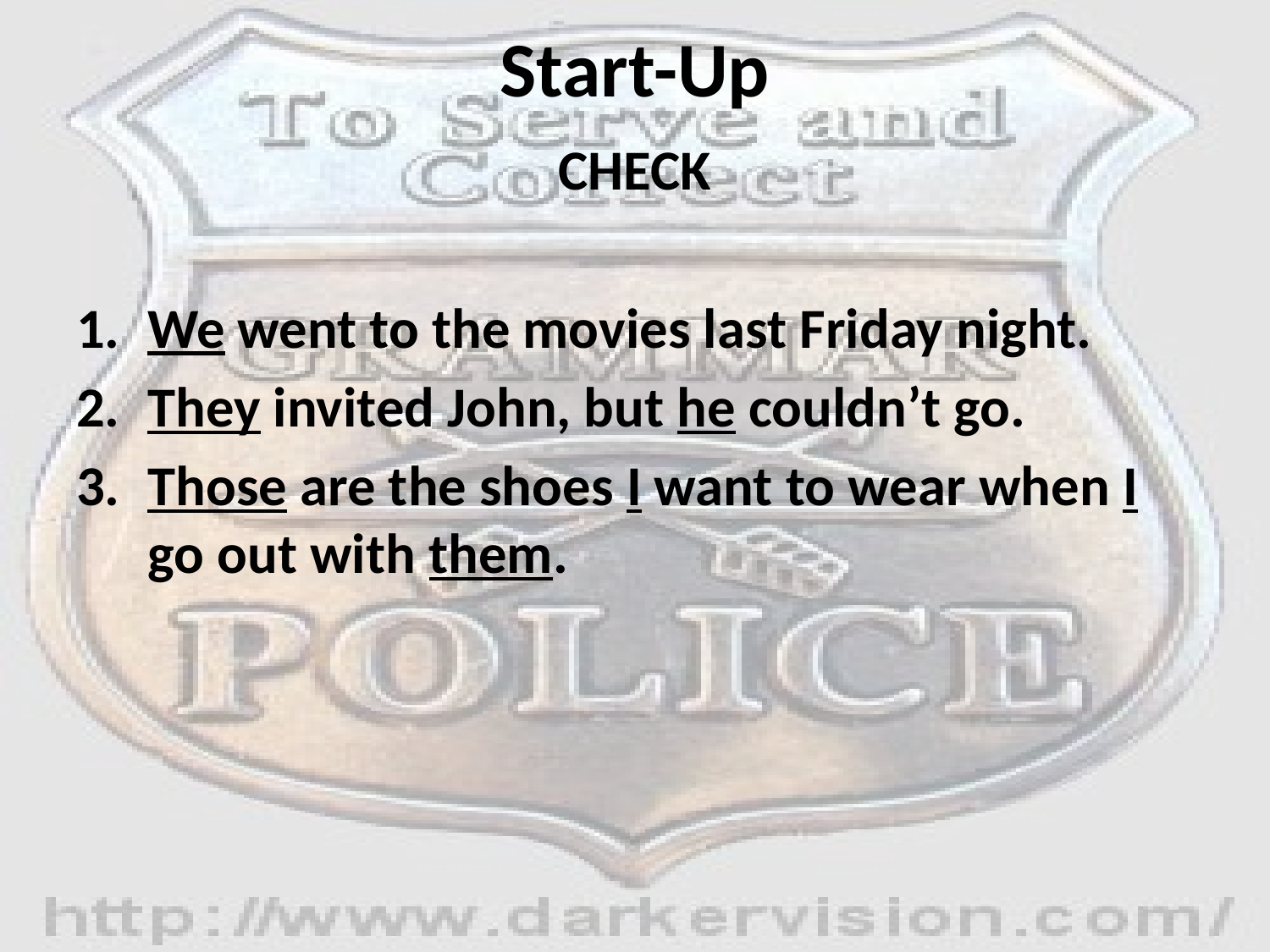

# Start-Up
CHECK

We went to the movies last Friday night.
They invited John, but he couldn’t go.
Those are the shoes I want to wear when I go out with them.